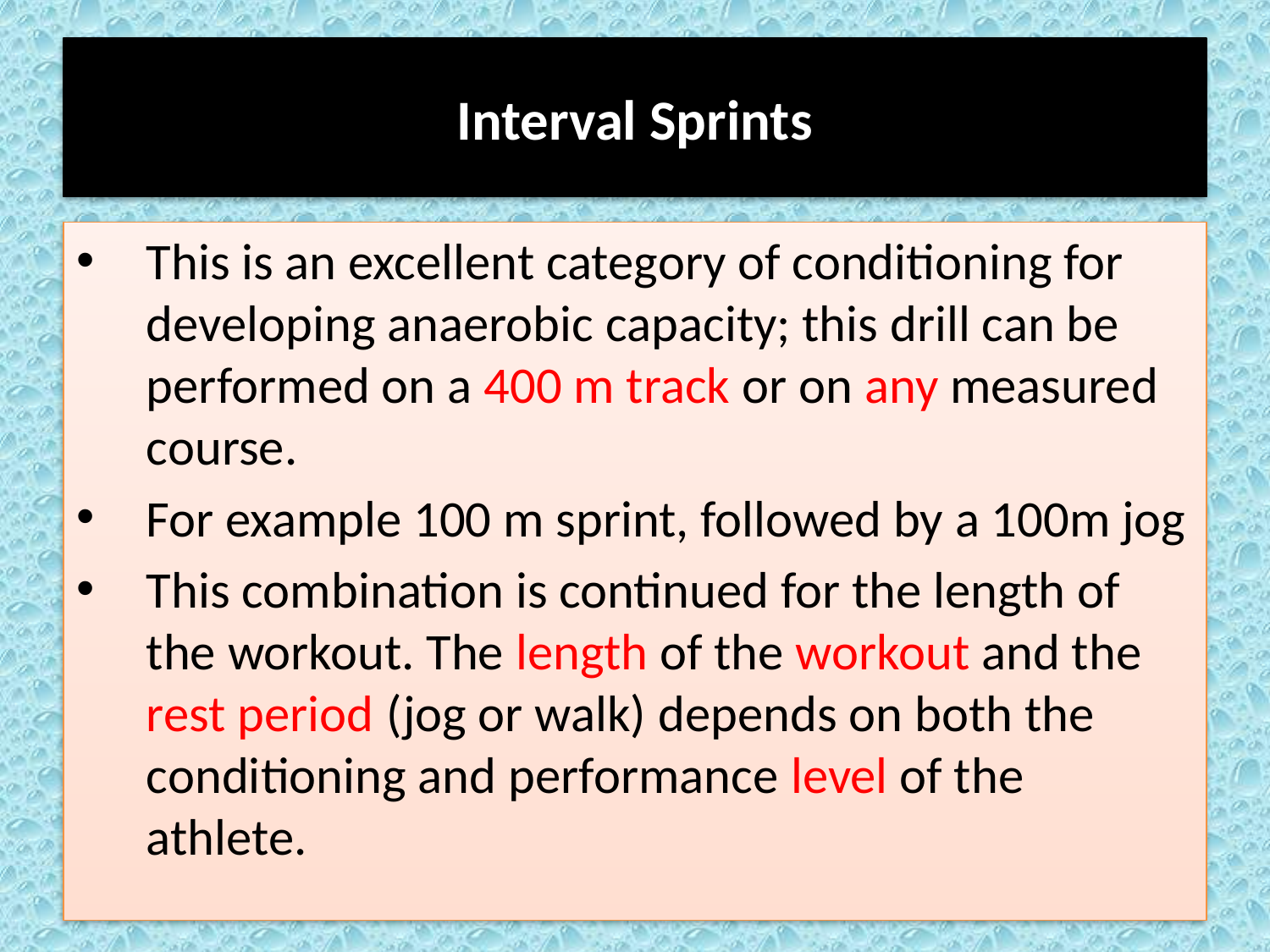

# Interval Sprints
This is an excellent category of conditioning for developing anaerobic capacity; this drill can be performed on a 400 m track or on any measured course.
For example 100 m sprint, followed by a 100m jog
This combination is continued for the length of the workout. The length of the workout and the rest period (jog or walk) depends on both the conditioning and performance level of the athlete.